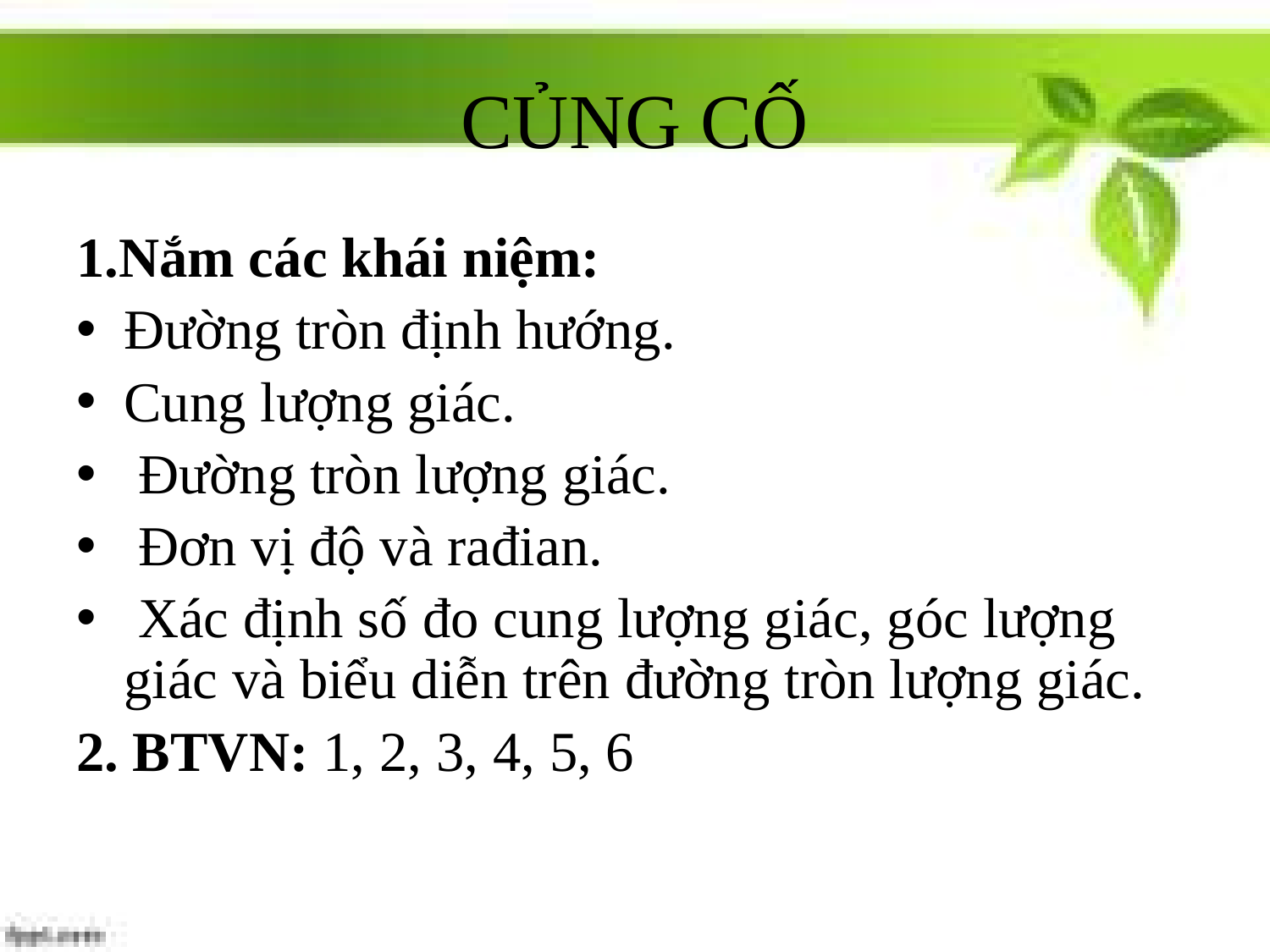

# CỦNG CỐ
1.Nắm các khái niệm:
Đường tròn định hướng.
Cung lượng giác.
 Đường tròn lượng giác.
 Đơn vị độ và rađian.
 Xác định số đo cung lượng giác, góc lượng giác và biểu diễn trên đường tròn lượng giác.
2. BTVN: 1, 2, 3, 4, 5, 6